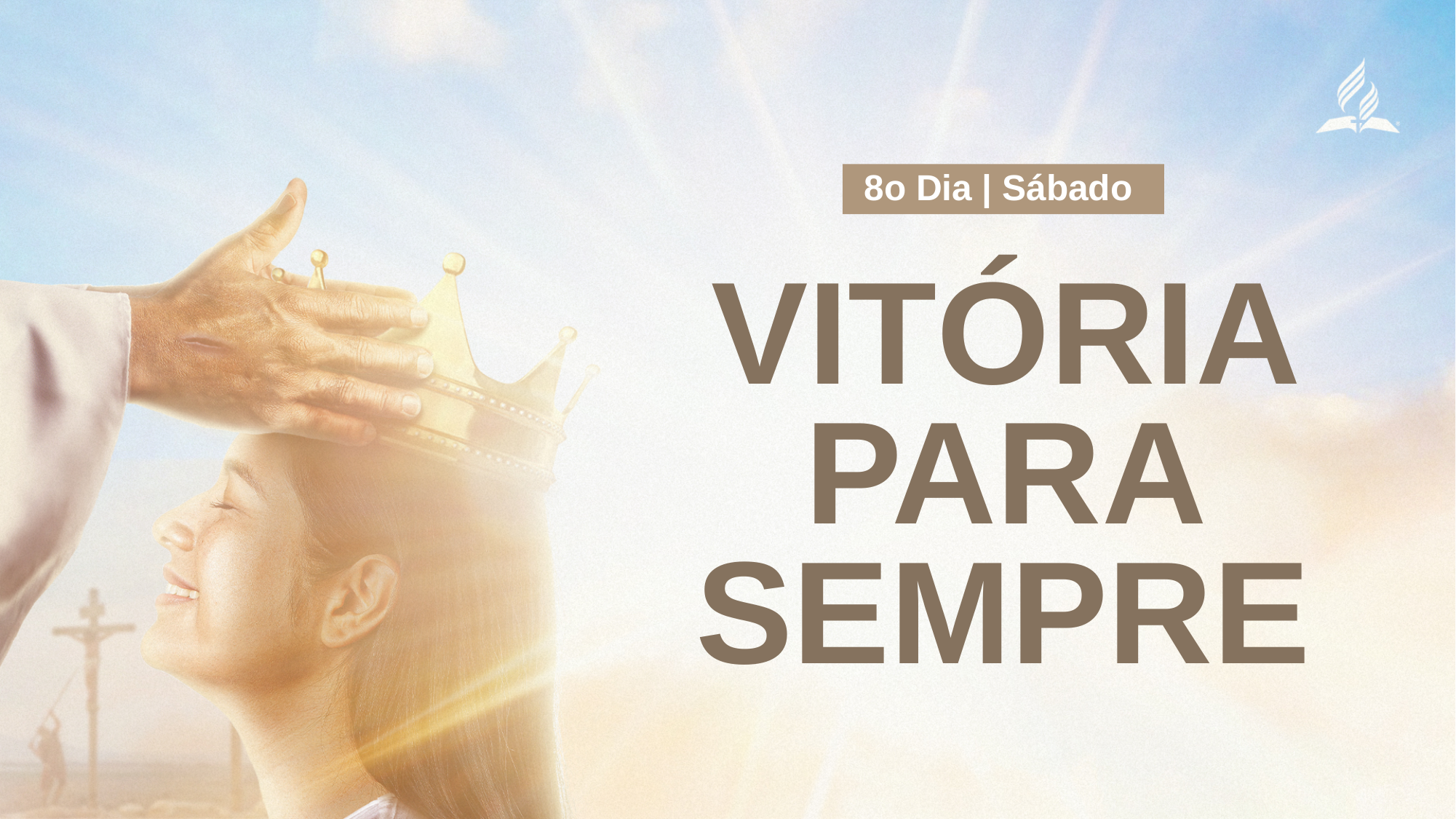

8o Dia | Sábado
# Vitória para sempre